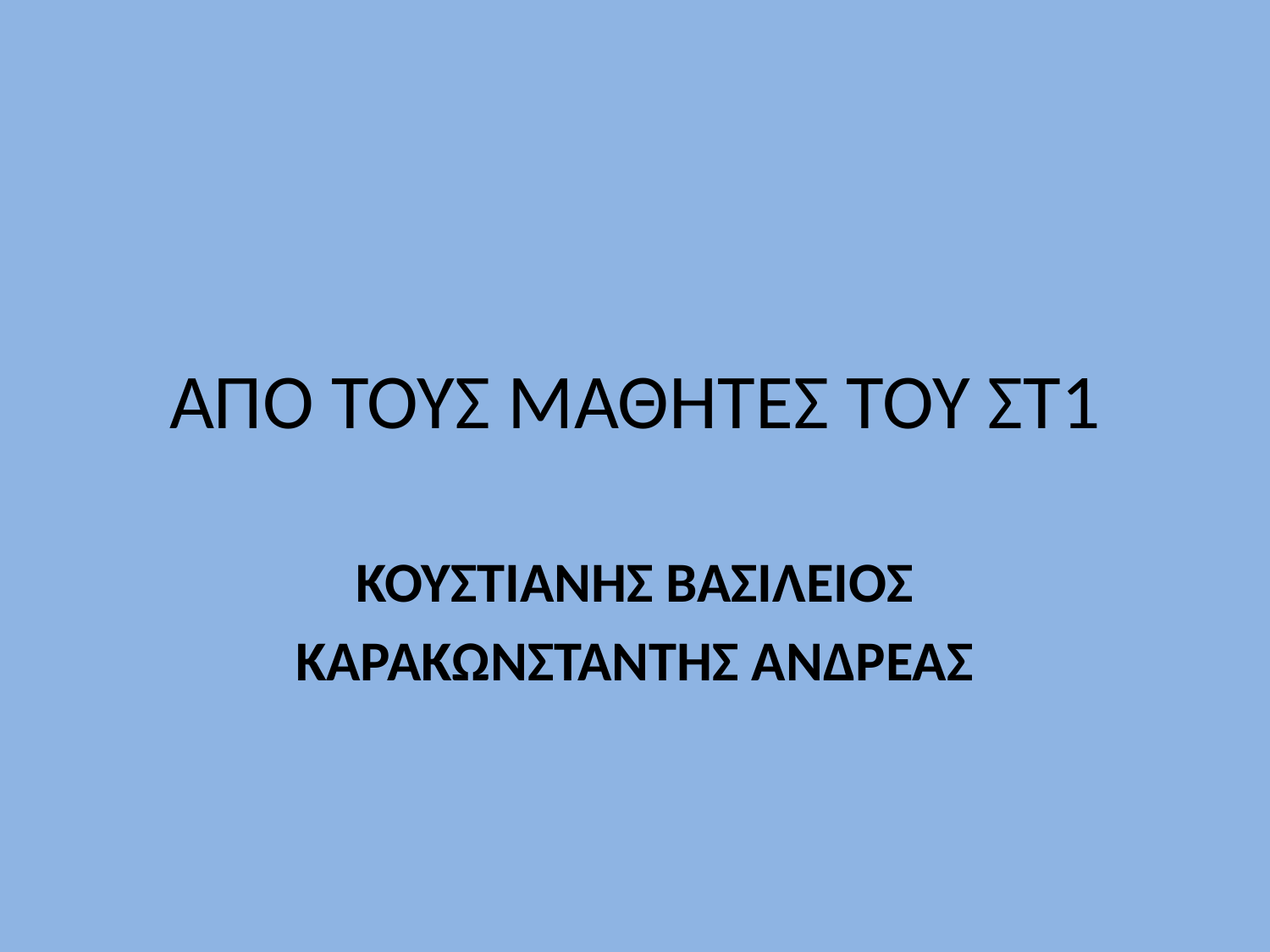

# ΑΠΌ ΤΟΥΣ ΜΑΘΗΤΕΣ ΤΟΥ ΣΤ1
ΚΟΥΣΤΙΑΝΗΣ ΒΑΣΙΛΕΙΟΣ
ΚΑΡΑΚΩΝΣΤΑΝΤΗΣ ΑΝΔΡΕΑΣ